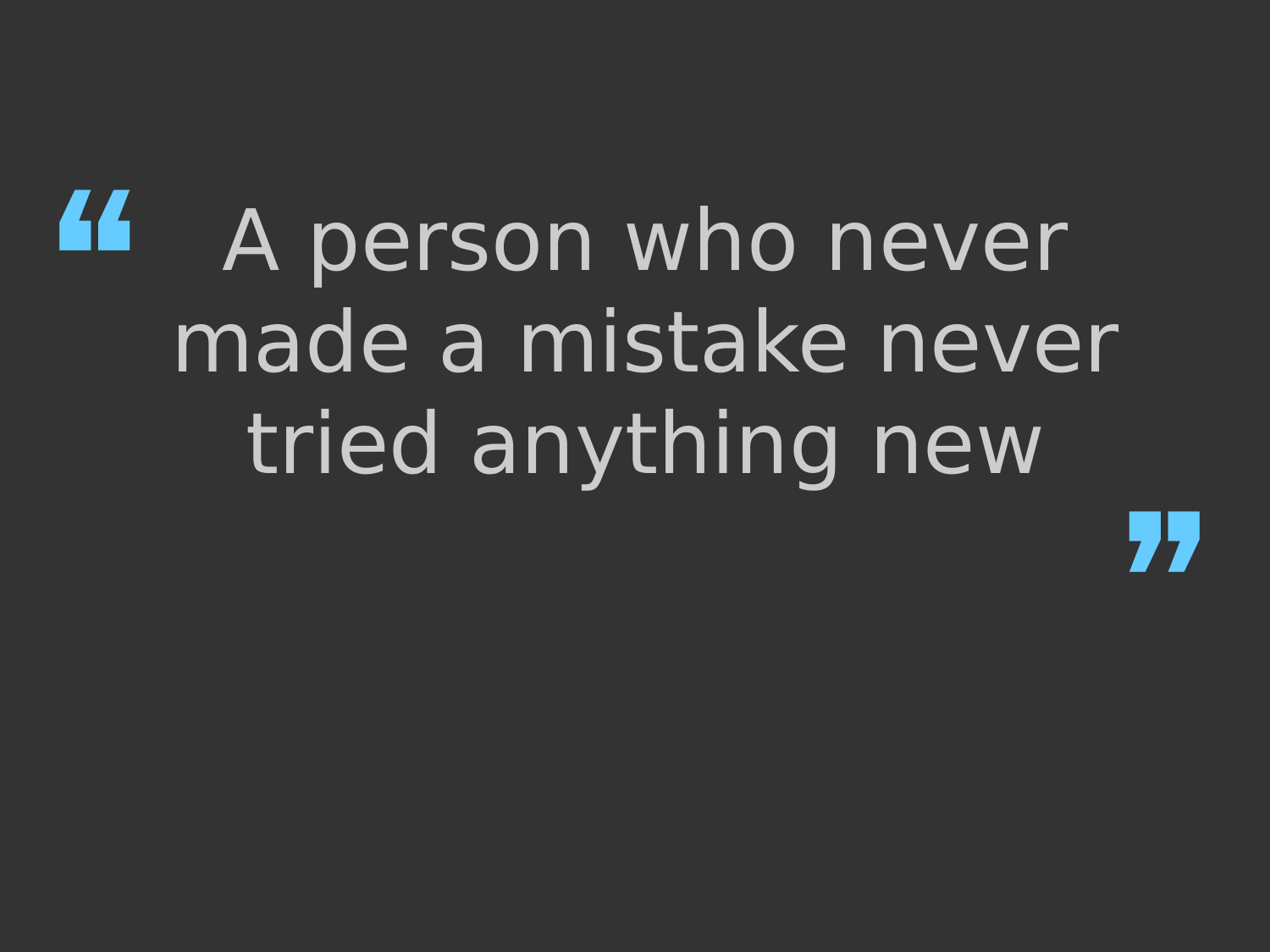

A person who never made a mistake never tried anything new
“
”
Albert Einstein